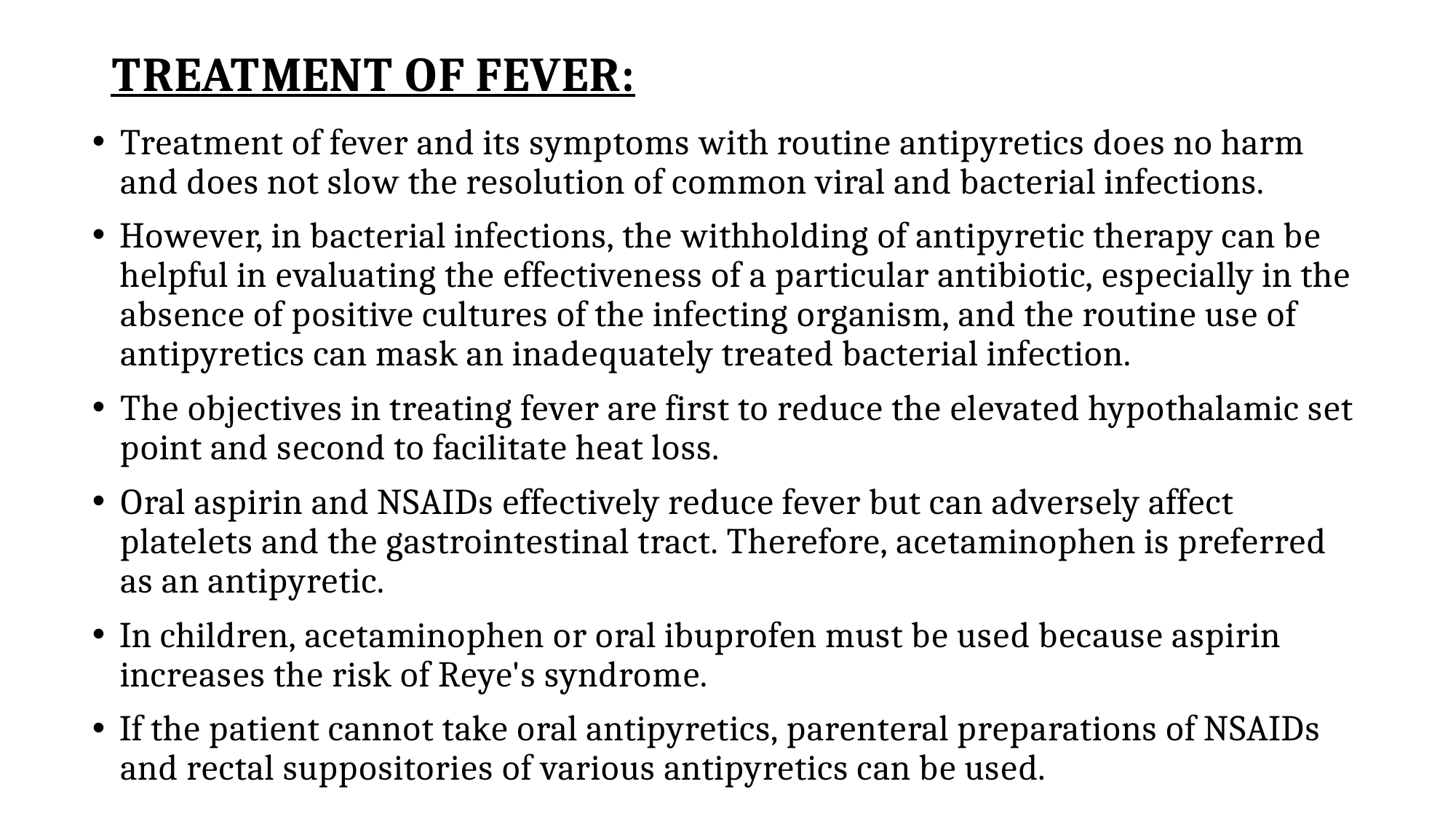

# TREATMENT OF FEVER:
Treatment of fever and its symptoms with routine antipyretics does no harm and does not slow the resolution of common viral and bacterial infections.
However, in bacterial infections, the withholding of antipyretic therapy can be helpful in evaluating the effectiveness of a particular antibiotic, especially in the absence of positive cultures of the infecting organism, and the routine use of antipyretics can mask an inadequately treated bacterial infection.
The objectives in treating fever are first to reduce the elevated hypothalamic set point and second to facilitate heat loss.
Oral aspirin and NSAIDs effectively reduce fever but can adversely affect platelets and the gastrointestinal tract. Therefore, acetaminophen is preferred as an antipyretic.
In children, acetaminophen or oral ibuprofen must be used because aspirin increases the risk of Reye's syndrome.
If the patient cannot take oral antipyretics, parenteral preparations of NSAIDs and rectal suppositories of various antipyretics can be used.